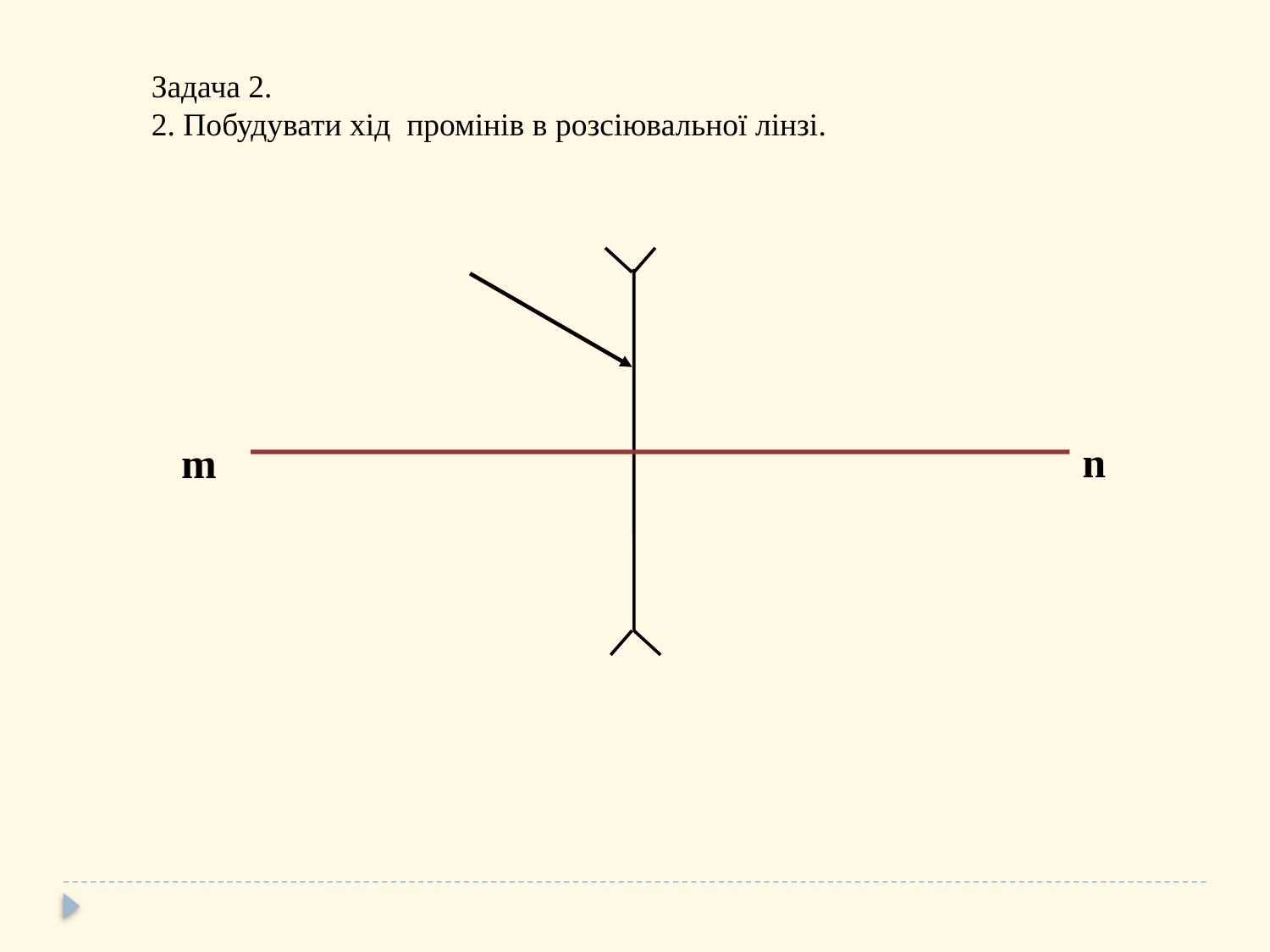

Задача 2.
2. Побудувати хід  промінів в розсіювальної лінзі.

n
m